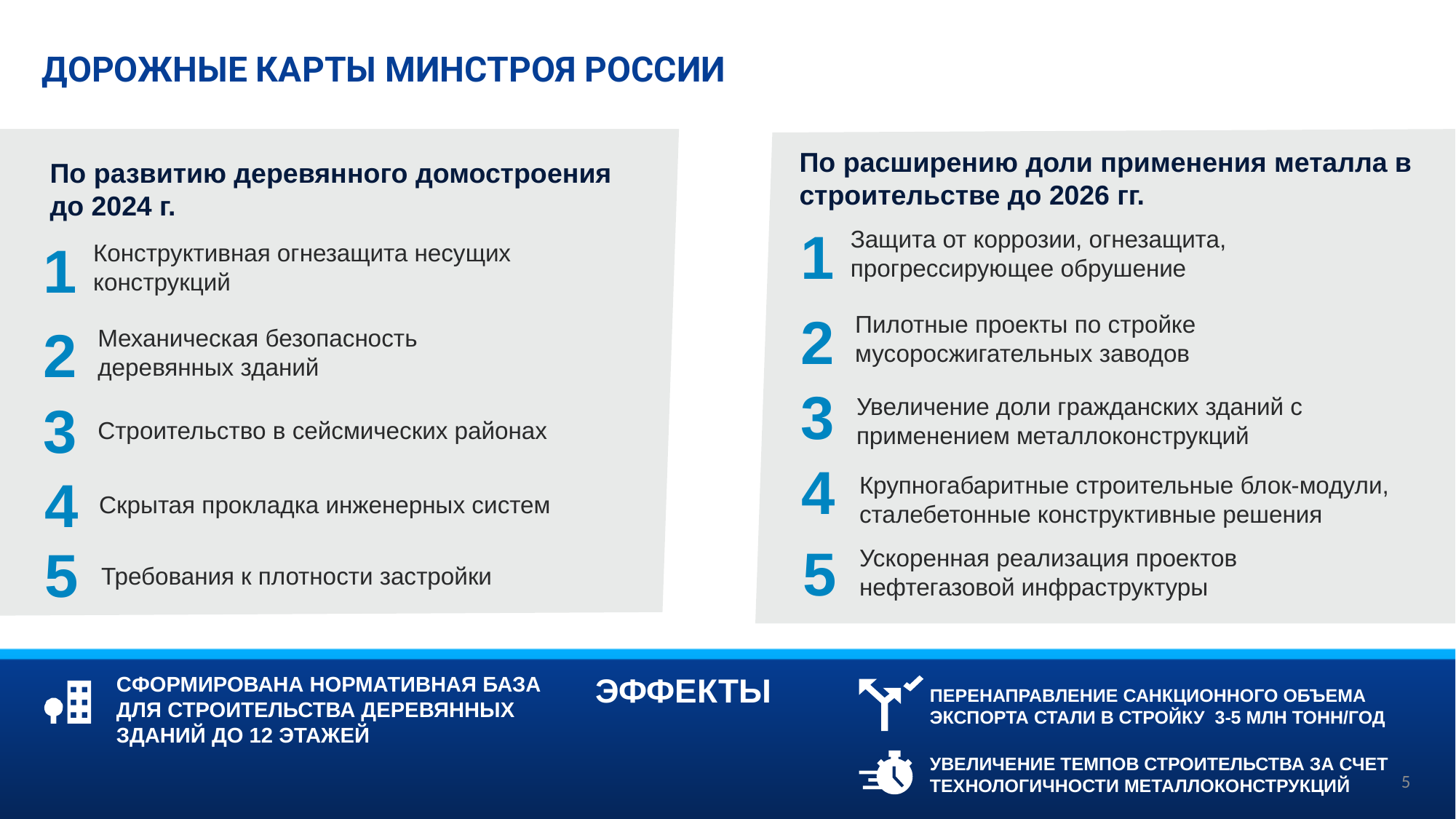

ДОРОЖНЫЕ КАРТЫ МИНСТРОЯ РОССИИ

По расширению доли применения металла в строительстве до 2026 гг.
По развитию деревянного домостроения
до 2024 г.
1
Защита от коррозии, огнезащита, прогрессирующее обрушение
1
Конструктивная огнезащита несущих конструкций
2
Пилотные проекты по стройке
мусоросжигательных заводов
2
Механическая безопасность
деревянных зданий

3
Увеличение доли гражданских зданий с применением металлоконструкций
3
Строительство в сейсмических районах
4
4
Крупногабаритные строительные блок-модули, сталебетонные конструктивные решения
Скрытая прокладка инженерных систем
5
5
Ускоренная реализация проектов нефтегазовой инфраструктуры
Требования к плотности застройки
ЭФФЕКТЫ
СФОРМИРОВАНА НОРМАТИВНАЯ БАЗА ДЛЯ СТРОИТЕЛЬСТВА ДЕРЕВЯННЫХ ЗДАНИЙ ДО 12 ЭТАЖЕЙ

ПЕРЕНАПРАВЛЕНИЕ САНКЦИОННОГО ОБЪЕМА ЭКСПОРТА СТАЛИ В СТРОЙКУ  3-5 МЛН ТОНН/ГОД

УВЕЛИЧЕНИЕ ТЕМПОВ СТРОИТЕЛЬСТВА ЗА СЧЕТ ТЕХНОЛОГИЧНОСТИ МЕТАЛЛОКОНСТРУКЦИЙ

5